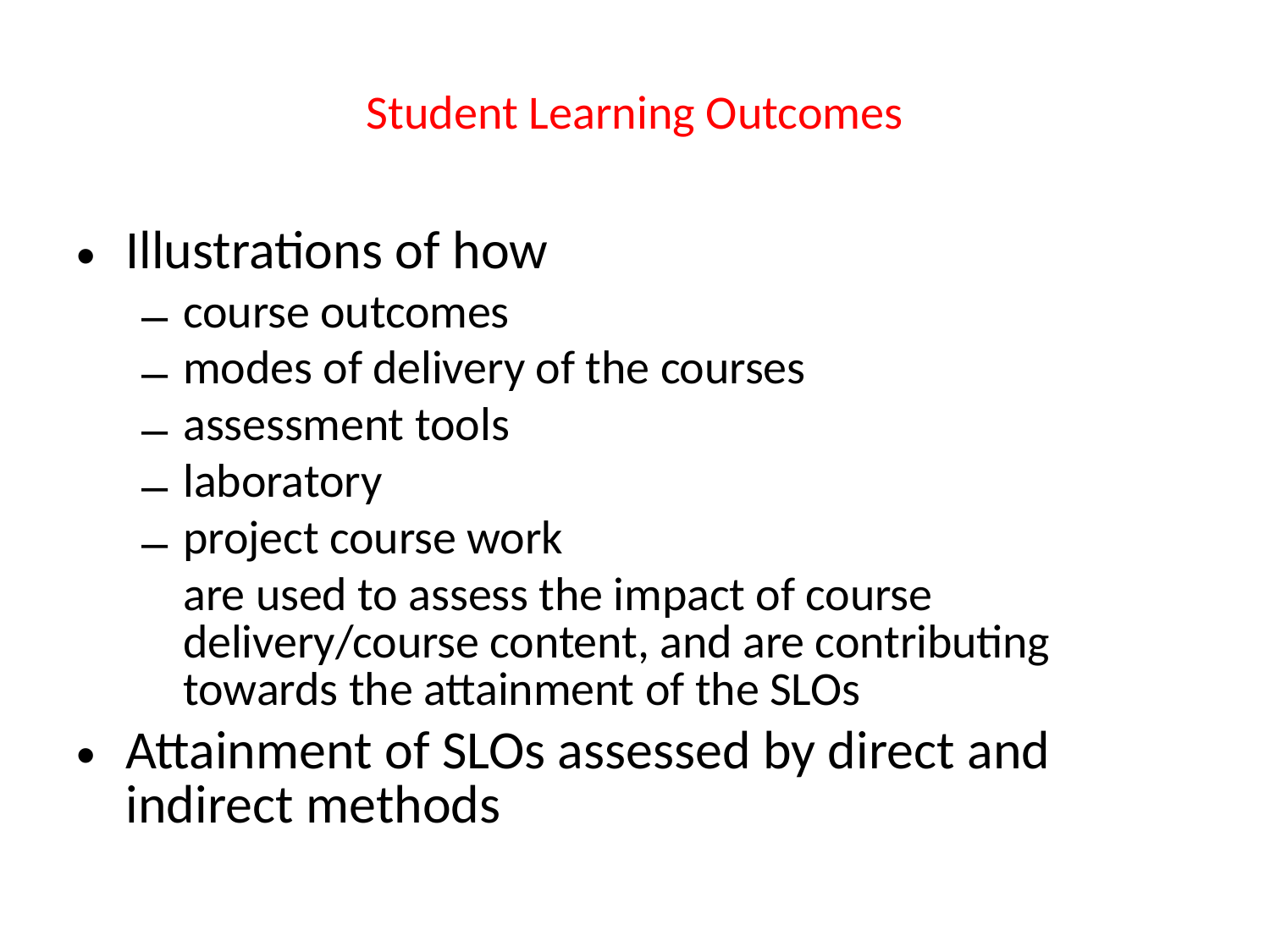

# Student Learning Outcomes
Illustrations of how
course outcomes
modes of delivery of the courses
assessment tools
laboratory
project course work
	are used to assess the impact of course delivery/course content, and are contributing towards the attainment of the SLOs
Attainment of SLOs assessed by direct and indirect methods